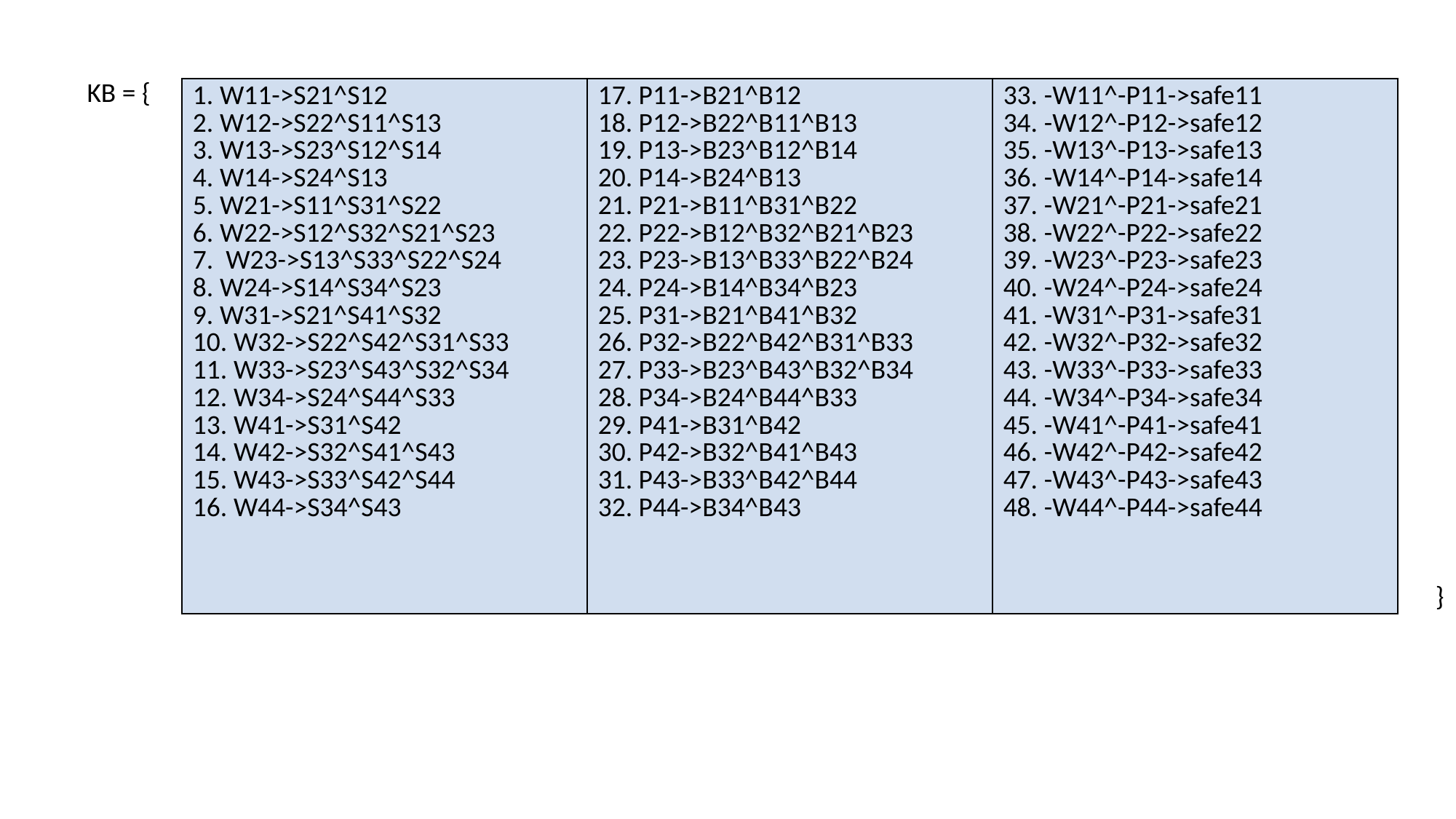

KB = {
| 1. W11->S21^S12 2. W12->S22^S11^S13 3. W13->S23^S12^S14 4. W14->S24^S13 5. W21->S11^S31^S22 6. W22->S12^S32^S21^S23 7. W23->S13^S33^S22^S24 8. W24->S14^S34^S23 9. W31->S21^S41^S32 10. W32->S22^S42^S31^S33 11. W33->S23^S43^S32^S34 12. W34->S24^S44^S33 13. W41->S31^S42 14. W42->S32^S41^S43 15. W43->S33^S42^S44 16. W44->S34^S43 | 17. P11->B21^B12 18. P12->B22^B11^B13 19. P13->B23^B12^B14 20. P14->B24^B13 21. P21->B11^B31^B22 22. P22->B12^B32^B21^B23 23. P23->B13^B33^B22^B24 24. P24->B14^B34^B23 25. P31->B21^B41^B32 26. P32->B22^B42^B31^B33 27. P33->B23^B43^B32^B34 28. P34->B24^B44^B33 29. P41->B31^B42 30. P42->B32^B41^B43 31. P43->B33^B42^B44 32. P44->B34^B43 | 33. -W11^-P11->safe11 34. -W12^-P12->safe12 35. -W13^-P13->safe13 36. -W14^-P14->safe14 37. -W21^-P21->safe21 38. -W22^-P22->safe22 39. -W23^-P23->safe23 40. -W24^-P24->safe24 41. -W31^-P31->safe31 42. -W32^-P32->safe32 43. -W33^-P33->safe33 44. -W34^-P34->safe34 45. -W41^-P41->safe41 46. -W42^-P42->safe42 47. -W43^-P43->safe43 48. -W44^-P44->safe44 |
| --- | --- | --- |
}